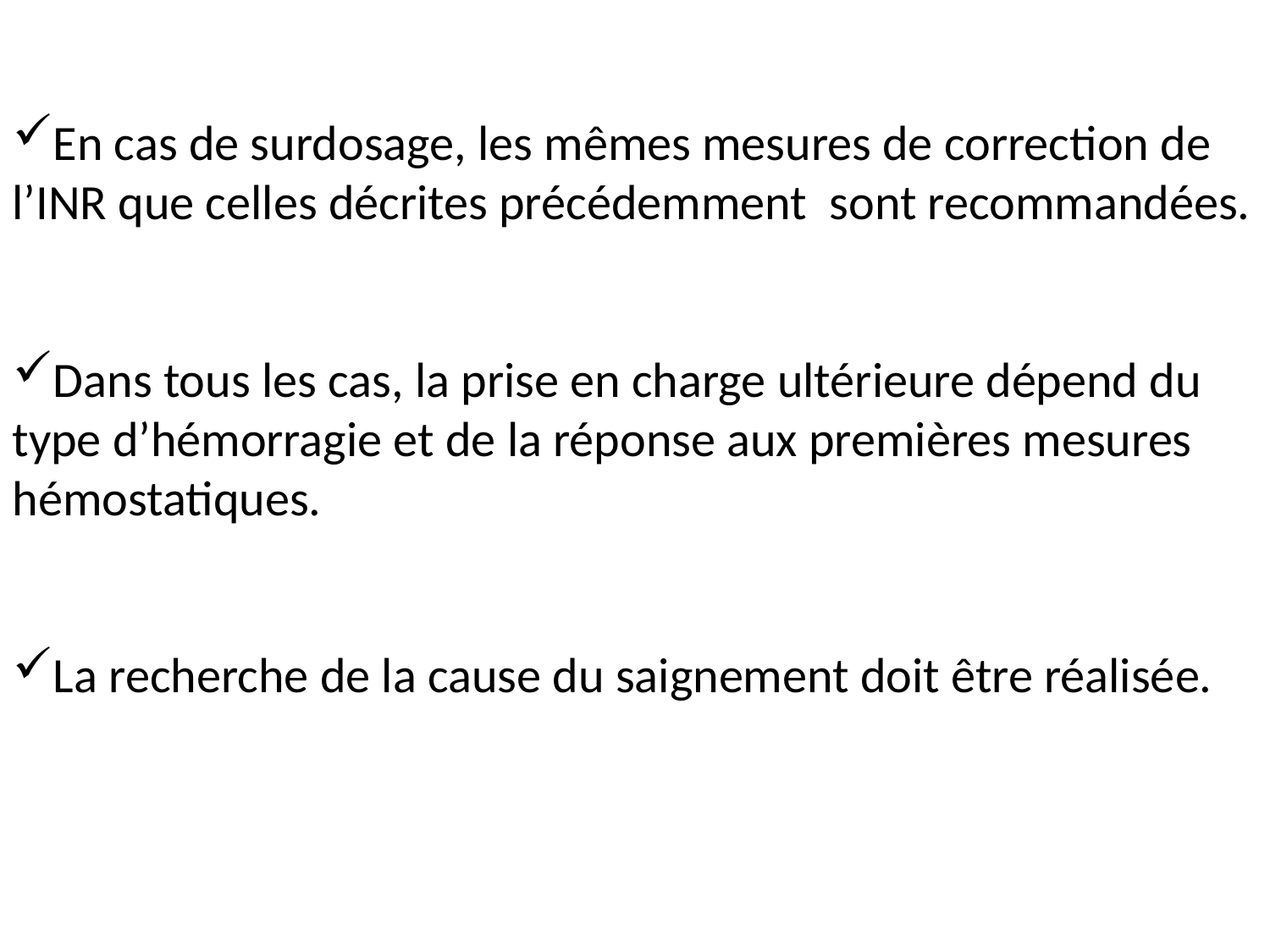

En cas de surdosage, les mêmes mesures de correction de l’INR que celles décrites précédemment  sont recommandées.

Dans tous les cas, la prise en charge ultérieure dépend du type d’hémorragie et de la réponse aux premières mesures hémostatiques.

La recherche de la cause du saignement doit être réalisée.